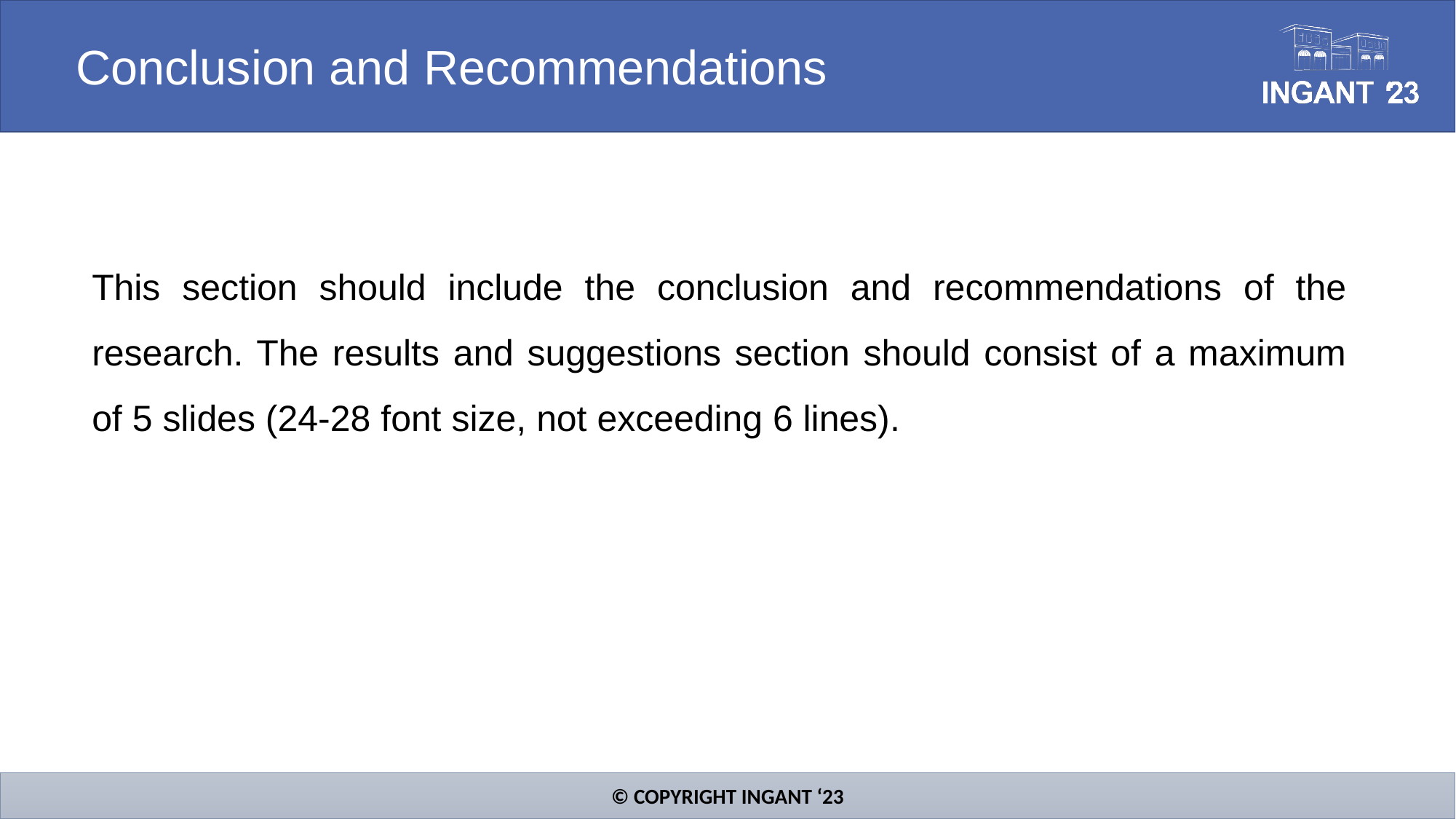

Conclusion and Recommendations
This section should include the conclusion and recommendations of the research. The results and suggestions section should consist of a maximum of 5 slides (24-28 font size, not exceeding 6 lines).